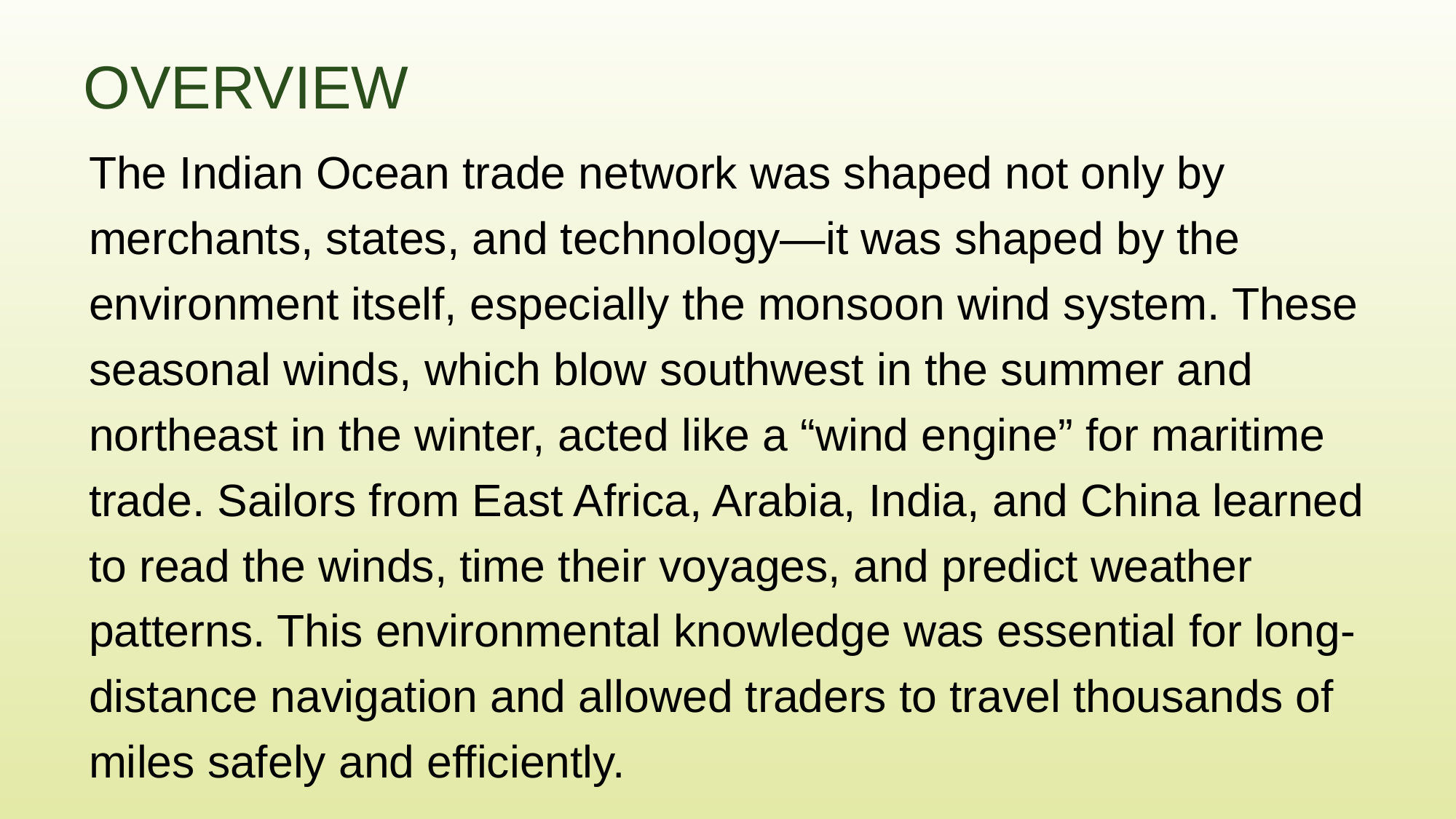

# Overview
The Indian Ocean trade network was shaped not only by merchants, states, and technology—it was shaped by the environment itself, especially the monsoon wind system. These seasonal winds, which blow southwest in the summer and northeast in the winter, acted like a “wind engine” for maritime trade. Sailors from East Africa, Arabia, India, and China learned to read the winds, time their voyages, and predict weather patterns. This environmental knowledge was essential for long-distance navigation and allowed traders to travel thousands of miles safely and efficiently.